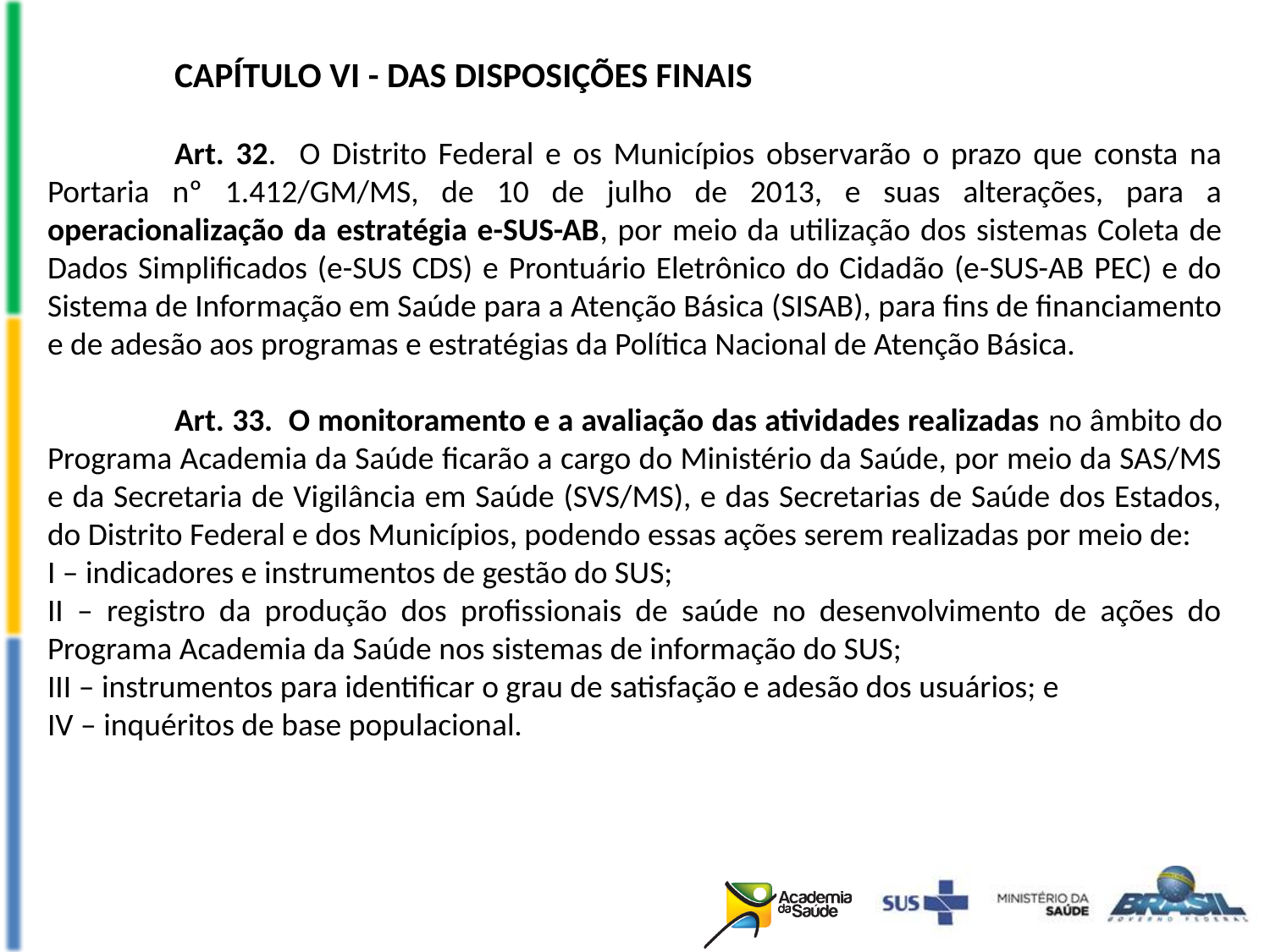

CAPÍTULO VI - DAS DISPOSIÇÕES FINAIS

	Art. 32.  O Distrito Federal e os Municípios observarão o prazo que consta na Portaria nº 1.412/GM/MS, de 10 de julho de 2013, e suas alterações, para a operacionalização da estratégia e-SUS-AB, por meio da utilização dos sistemas Coleta de Dados Simplificados (e-SUS CDS) e Prontuário Eletrônico do Cidadão (e-SUS-AB PEC) e do Sistema de Informação em Saúde para a Atenção Básica (SISAB), para fins de financiamento e de adesão aos programas e estratégias da Política Nacional de Atenção Básica.

 	Art. 33.  O monitoramento e a avaliação das atividades realizadas no âmbito do Programa Academia da Saúde ficarão a cargo do Ministério da Saúde, por meio da SAS/MS e da Secretaria de Vigilância em Saúde (SVS/MS), e das Secretarias de Saúde dos Estados, do Distrito Federal e dos Municípios, podendo essas ações serem realizadas por meio de:
I – indicadores e instrumentos de gestão do SUS;
II – registro da produção dos profissionais de saúde no desenvolvimento de ações do Programa Academia da Saúde nos sistemas de informação do SUS;
III – instrumentos para identificar o grau de satisfação e adesão dos usuários; e
IV – inquéritos de base populacional.